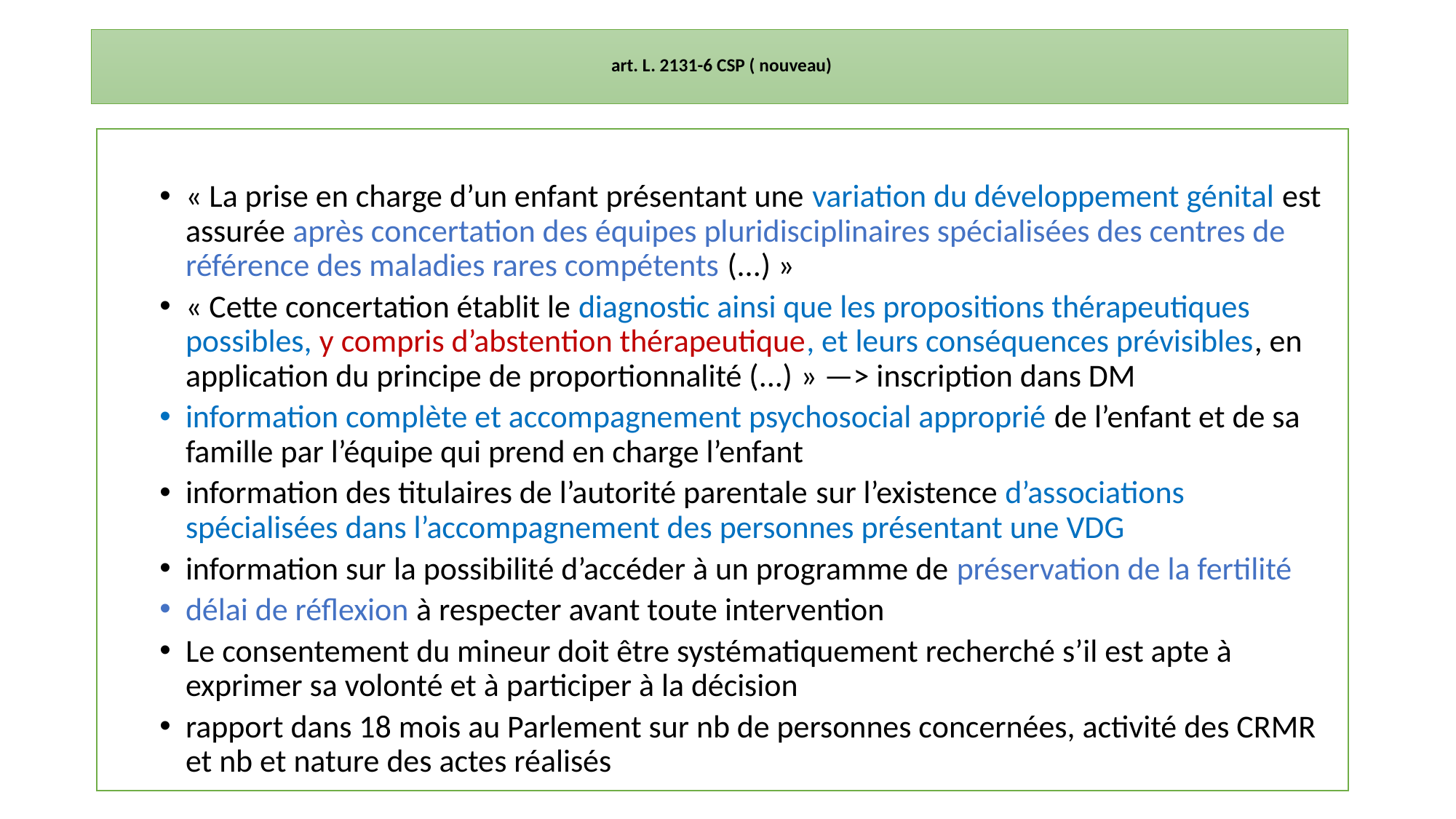

# art. L. 2131-6 CSP ( nouveau)

« La prise en charge d’un enfant présentant une variation du développement génital est assurée après concertation des équipes pluridisciplinaires spécialisées des centres de référence des maladies rares compétents (...) »
« Cette concertation établit le diagnostic ainsi que les propositions thérapeutiques possibles, y compris d’abstention thérapeutique, et leurs conséquences prévisibles, en application du principe de proportionnalité (...) » —> inscription dans DM
information complète et accompagnement psychosocial approprié de l’enfant et de sa famille par l’équipe qui prend en charge l’enfant
information des titulaires de l’autorité parentale sur l’existence d’associations spécialisées dans l’accompagnement des personnes présentant une VDG
information sur la possibilité d’accéder à un programme de préservation de la fertilité
délai de réflexion à respecter avant toute intervention
Le consentement du mineur doit être systématiquement recherché s’il est apte à exprimer sa volonté et à participer à la décision
rapport dans 18 mois au Parlement sur nb de personnes concernées, activité des CRMR et nb et nature des actes réalisés